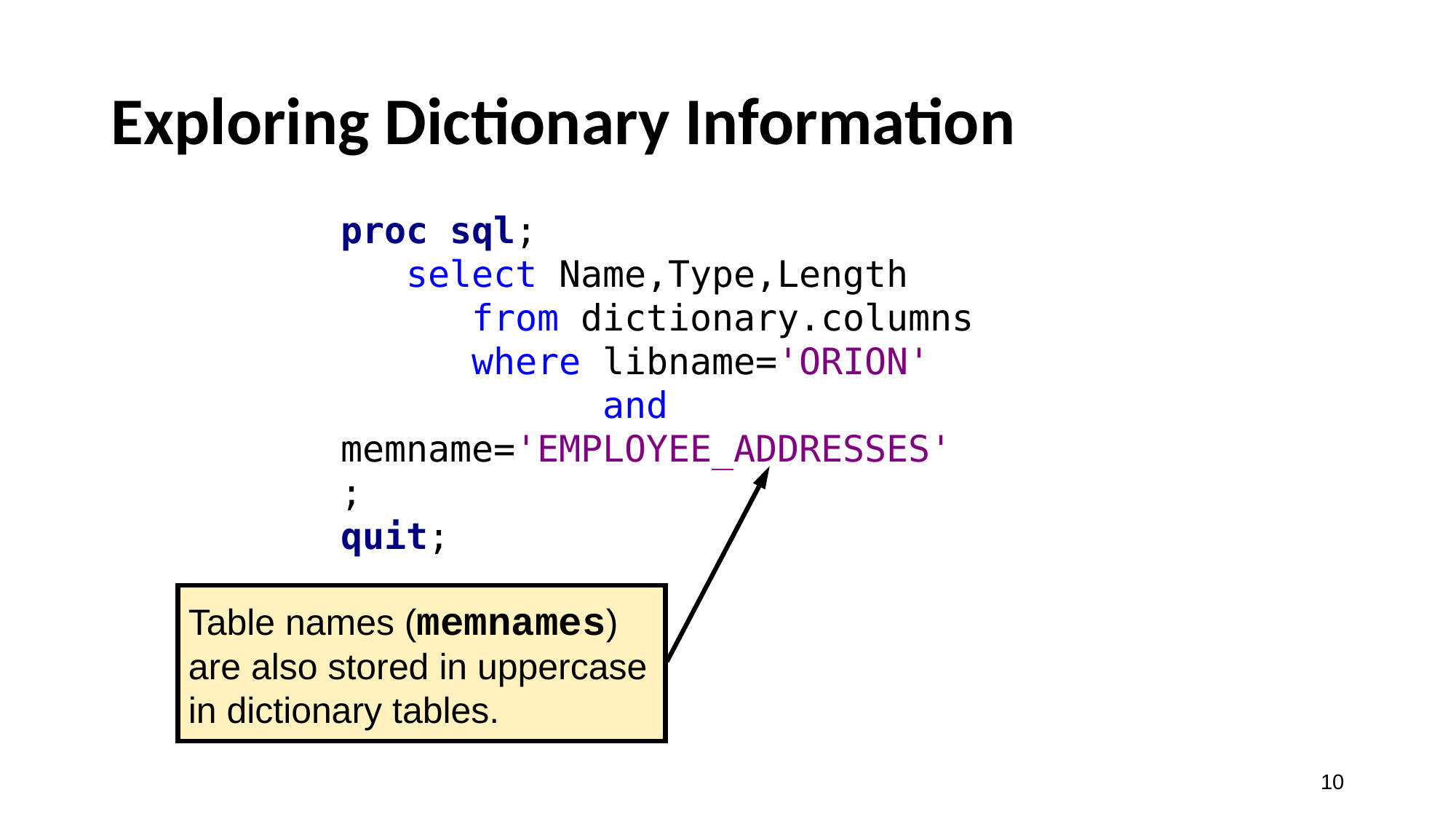

# Exploring Dictionary Information
proc sql;
   select Name,Type,Length
      from dictionary.columns
      where libname='ORION'
            and memname='EMPLOYEE_ADDRESSES'
;
quit;

Table names (memnames) are also stored in uppercase in dictionary tables.
10